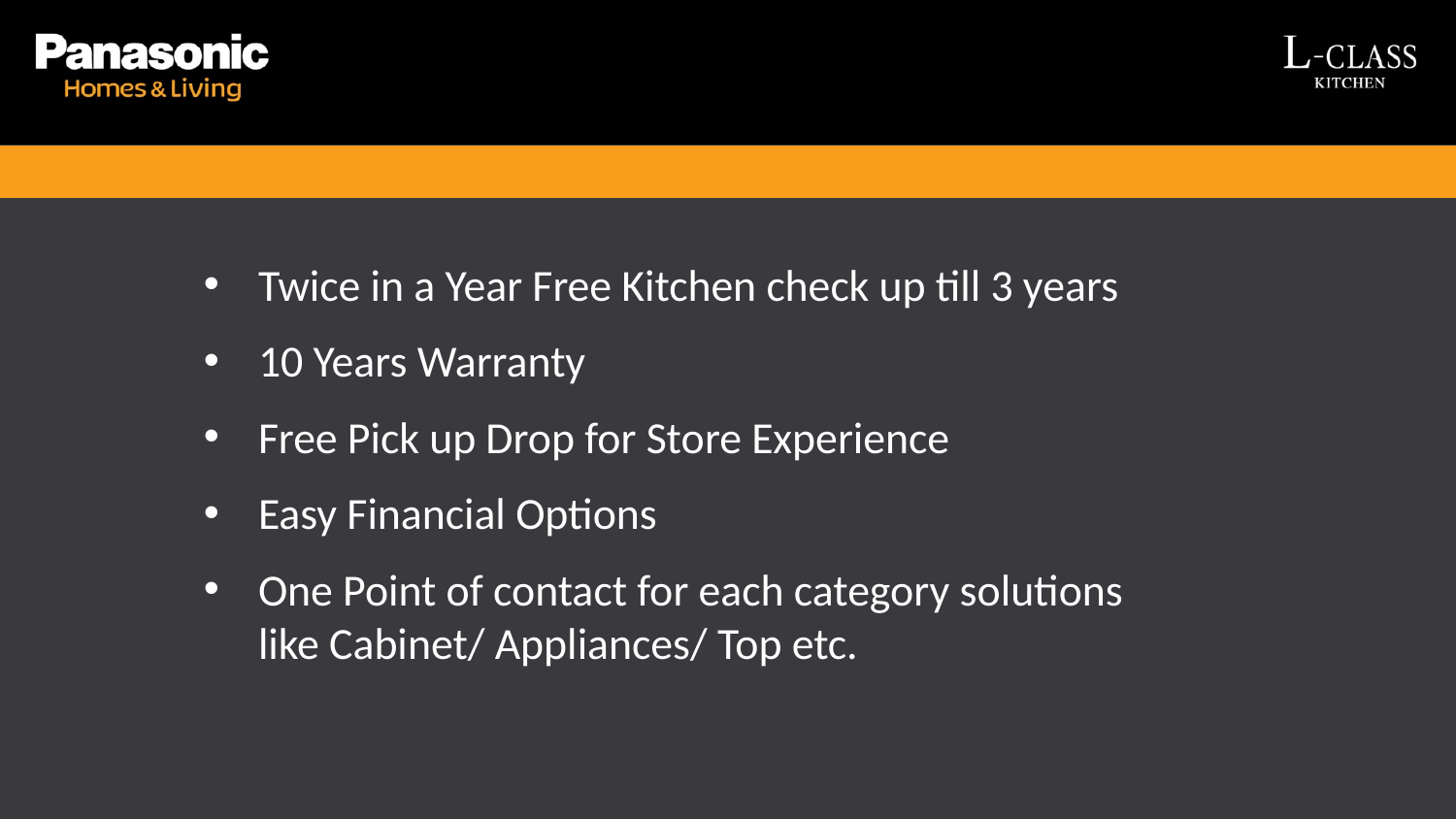

Twice in a Year Free Kitchen check up till 3 years
10 Years Warranty
Free Pick up Drop for Store Experience
Easy Financial Options
One Point of contact for each category solutions like Cabinet/ Appliances/ Top etc.